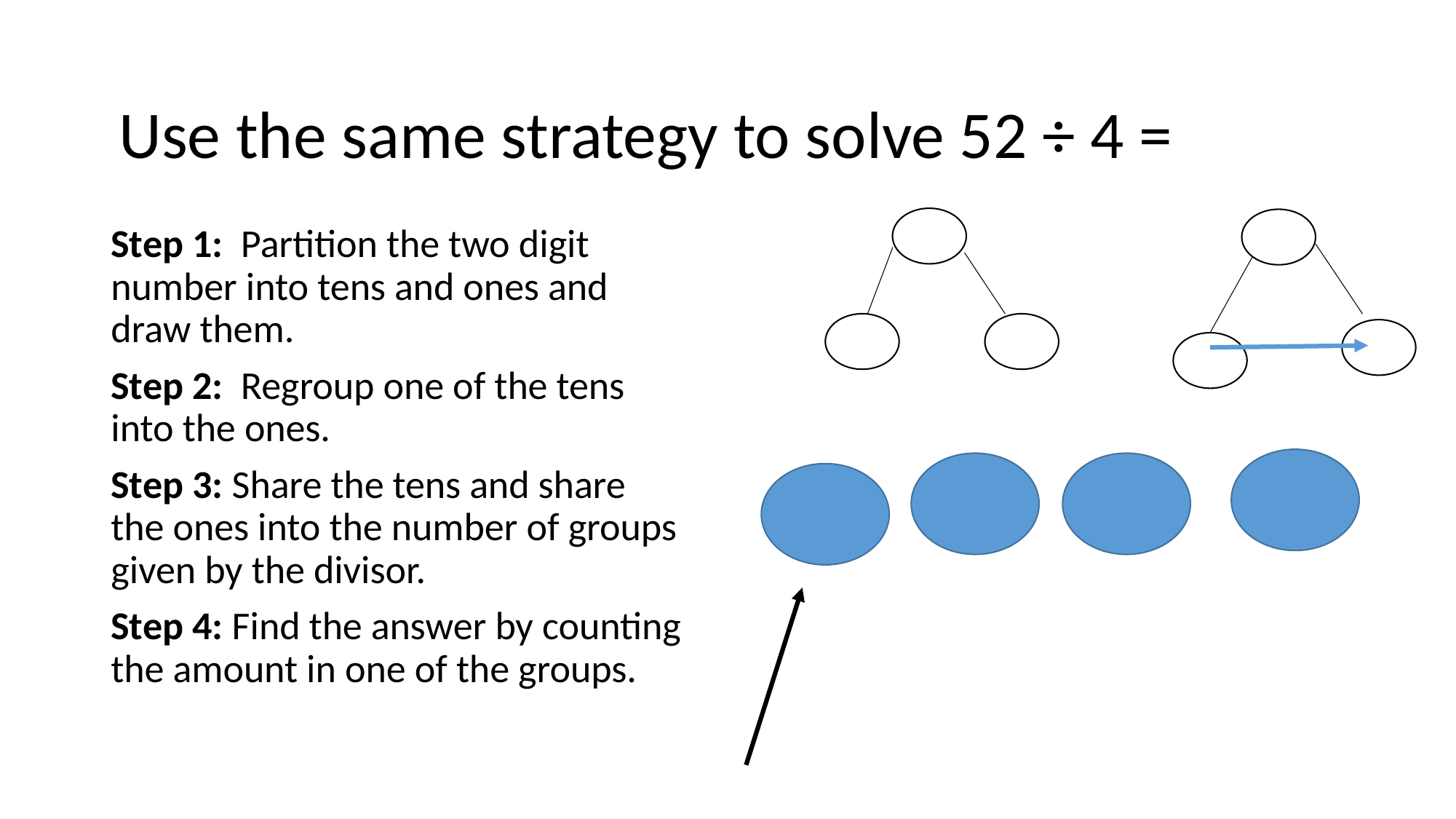

# Use the same strategy to solve 52 ÷ 4 =

Step 1:  Partition the two digit number into tens and ones and draw them.
Step 2:  Regroup one of the tens into the ones.
Step 3: Share the tens and share the ones into the number of groups given by the divisor.
Step 4: Find the answer by counting the amount in one of the groups.